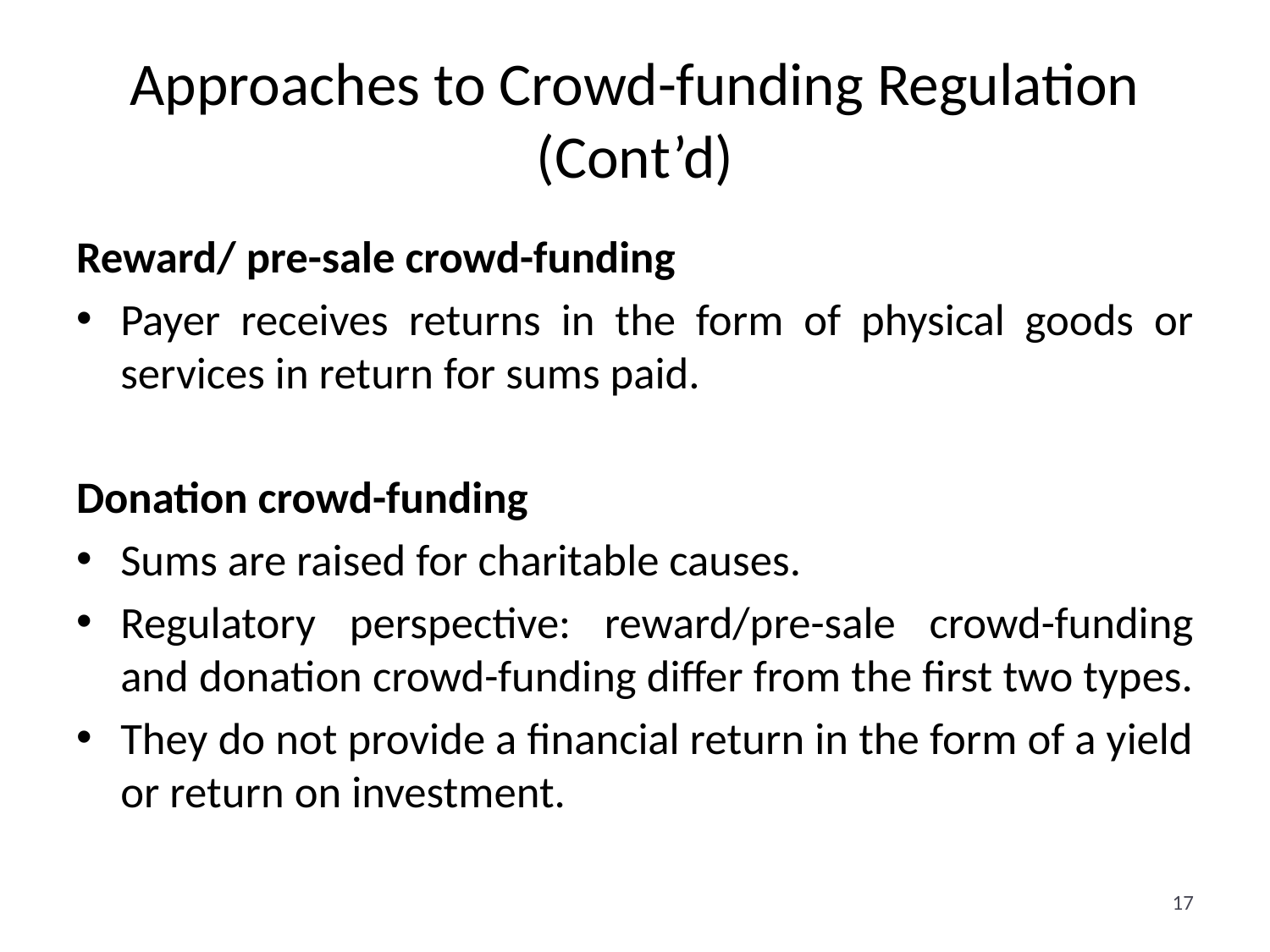

# Approaches to Crowd-funding Regulation (Cont’d)
Reward/ pre-sale crowd-funding
Payer receives returns in the form of physical goods or services in return for sums paid.

Donation crowd-funding
Sums are raised for charitable causes.
Regulatory perspective: reward/pre-sale crowd-funding and donation crowd-funding differ from the first two types.
They do not provide a financial return in the form of a yield or return on investment.

17